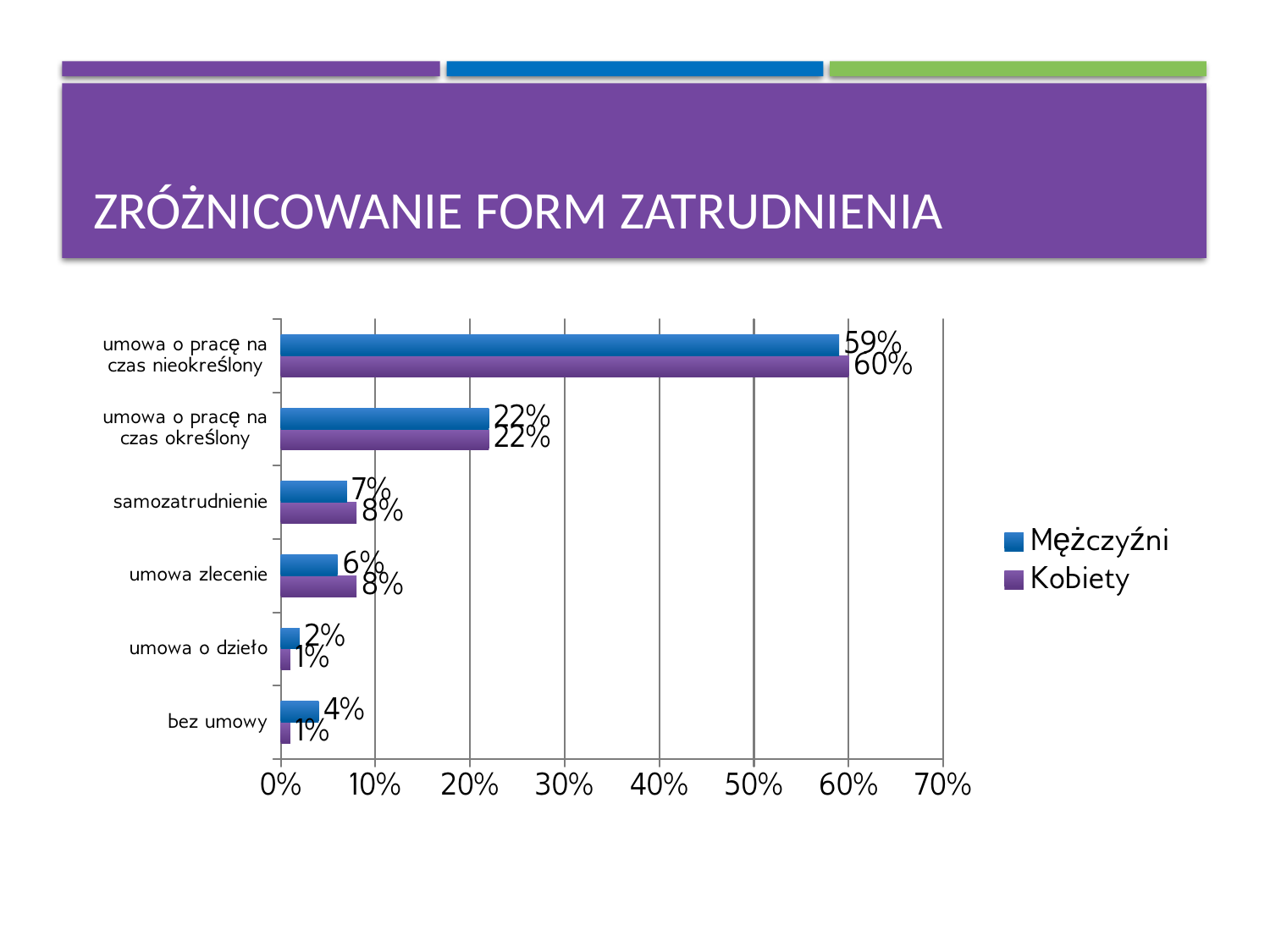

# Zróżnicowanie form zatrudnienia

### Chart

| Category | Kobiety | Mężczyźni |
|---|---|---|
| bez umowy | 0.01 | 0.04 |
| umowa o dzieło | 0.01 | 0.02 |
| umowa zlecenie | 0.08 | 0.06 |
| samozatrudnienie | 0.08 | 0.07 |
| umowa o pracę na czas określony | 0.22 | 0.22 |
| umowa o pracę na czas nieokreślony | 0.6 | 0.59 |